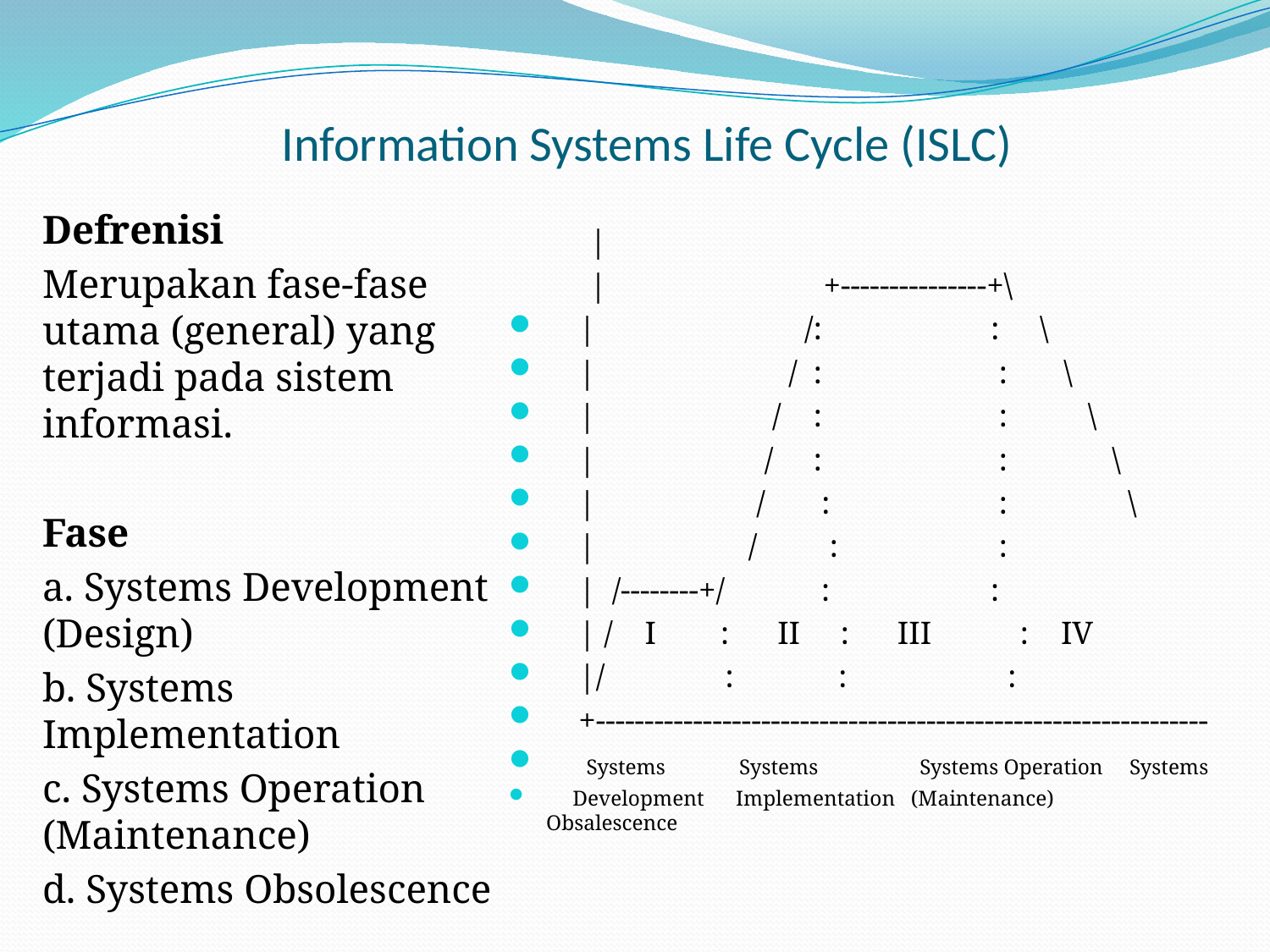

# Information Systems Life Cycle (ISLC)

          |
          |                           +---------------+\
    |                          /:                     :     \
    |                        /  :                      :       \
    |                      /    :                      :          \
    |                     /     :                      :             \
    |                    /       :                     :               \
    |                   /         :                    :
    |  /--------+/            :                    :
    | /    I        :      II     :      III           :    IV
    |/               :             :                    :
    +---------------------------------------------------------------
     Systems              Systems	Systems Operation     Systems
     Development      Implementation   (Maintenance)             Obsalescence
Defrenisi
Merupakan fase-fase utama (general) yang terjadi pada sistem informasi.

Fase
a. Systems Development  (Design)
b. Systems Implementation
c. Systems Operation (Maintenance)
d. Systems Obsolescence